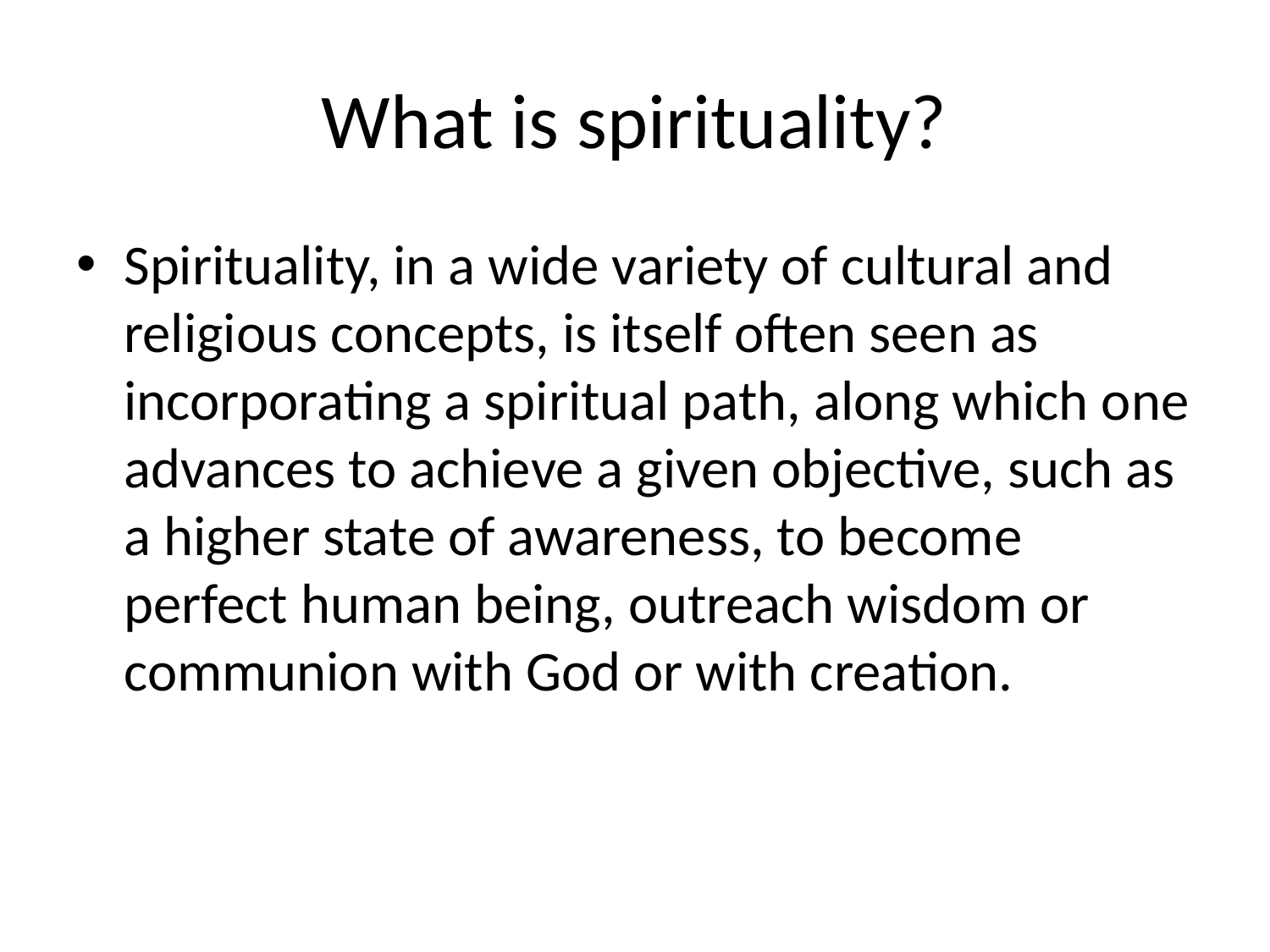

# What is spirituality?
Spirituality, in a wide variety of cultural and religious concepts, is itself often seen as incorporating a spiritual path, along which one advances to achieve a given objective, such as a higher state of awareness, to become perfect human being, outreach wisdom or communion with God or with creation.